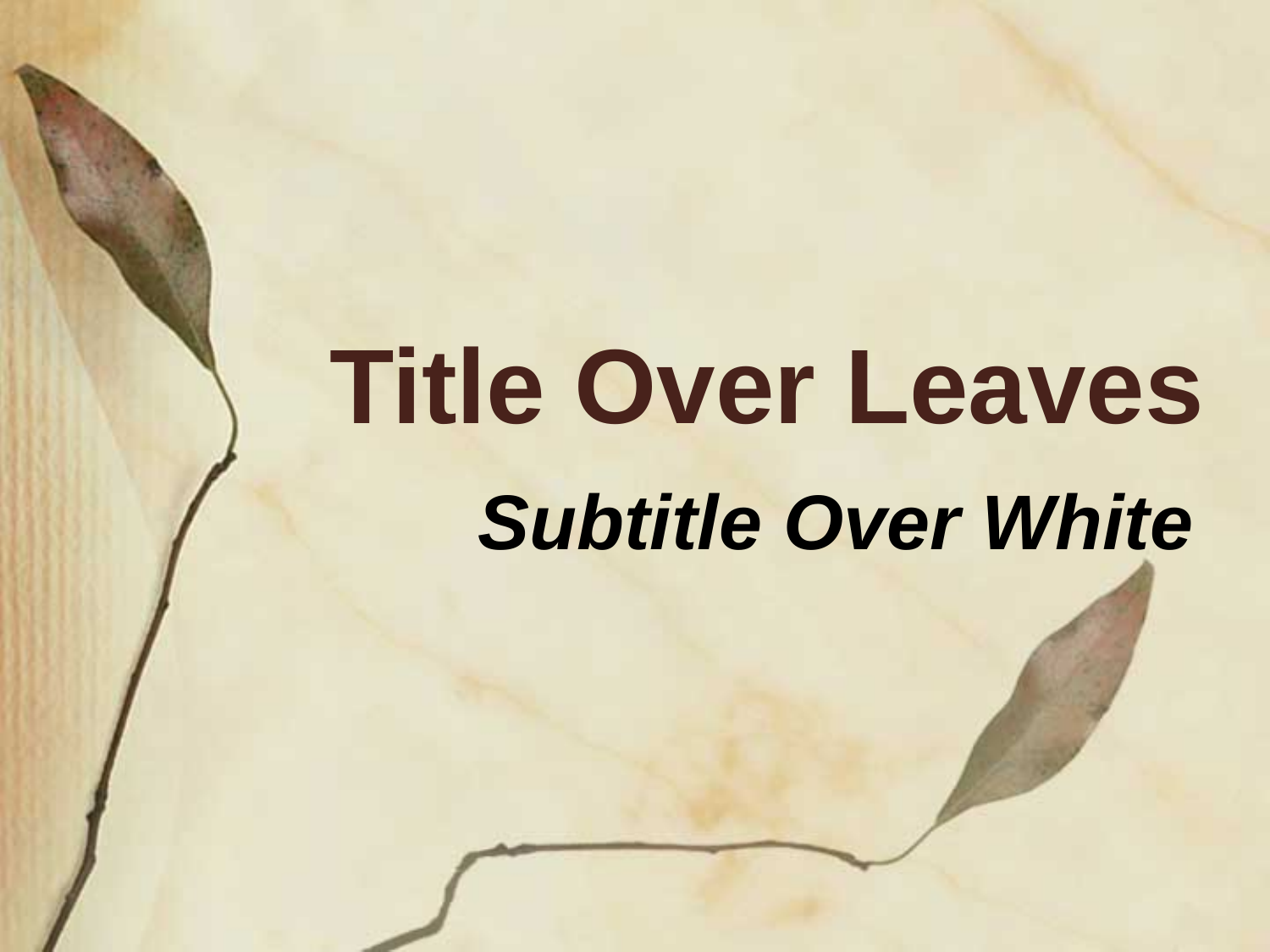

# Title Over Leaves
Subtitle Over White